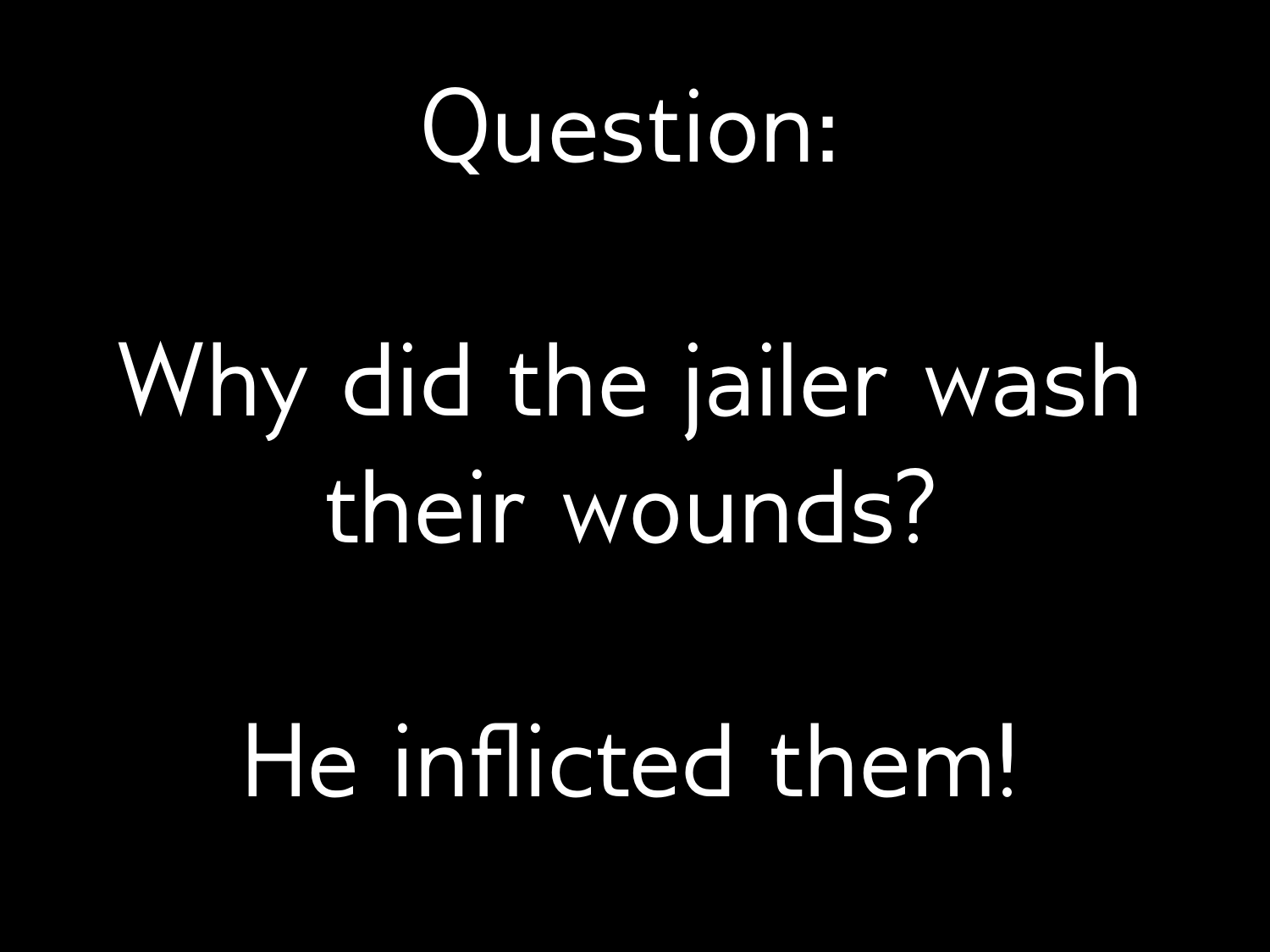

Question:

Why did the jailer wash their wounds?

He inflicted them!